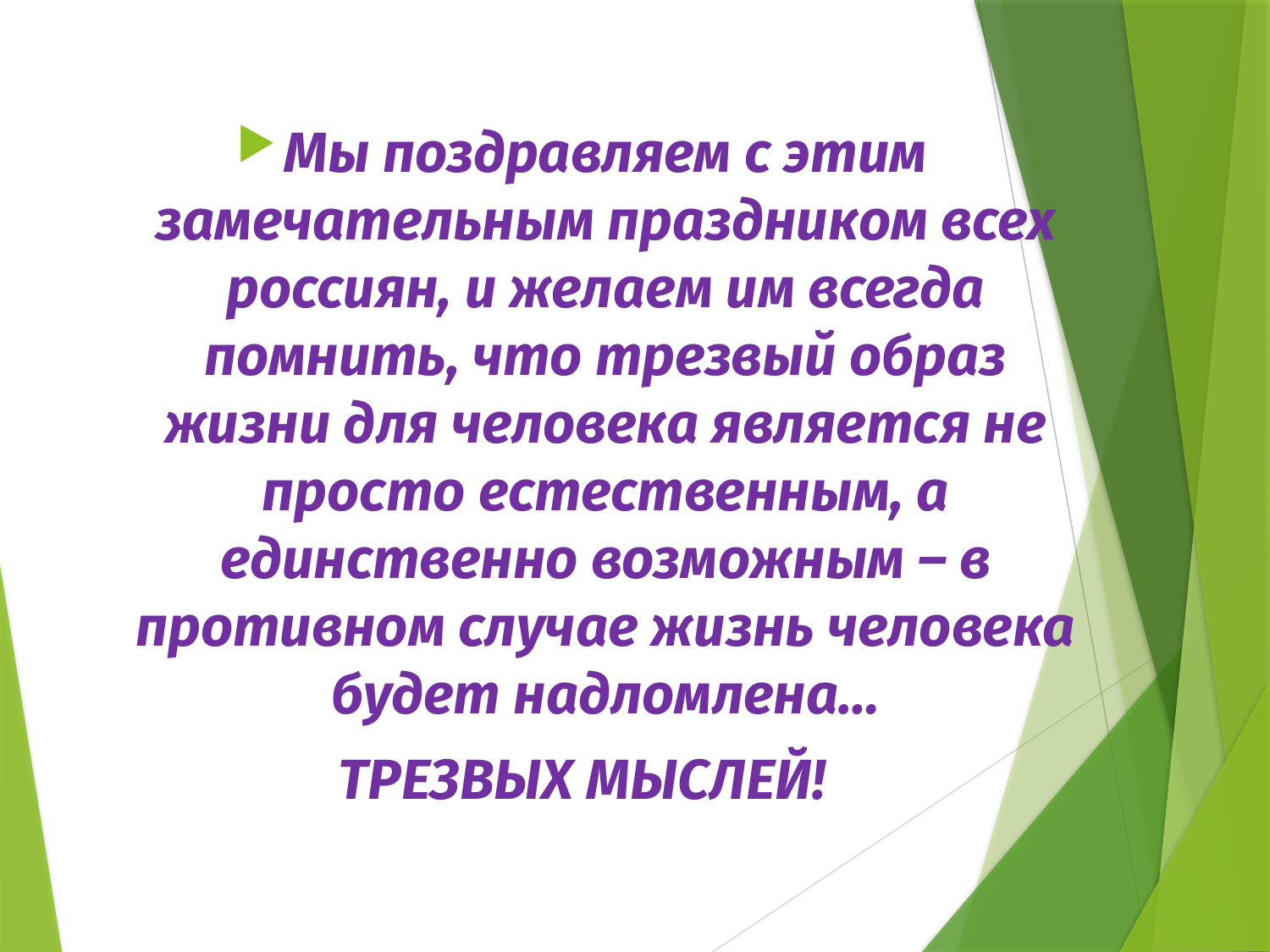

Мы поздравляем с этим замечательным праздником всех россиян, и желаем им всегда помнить, что трезвый образ жизни для человека является не просто естественным, а единственно возможным – в противном случае жизнь человека будет надломлена…
ТРЕЗВЫХ МЫСЛЕЙ!